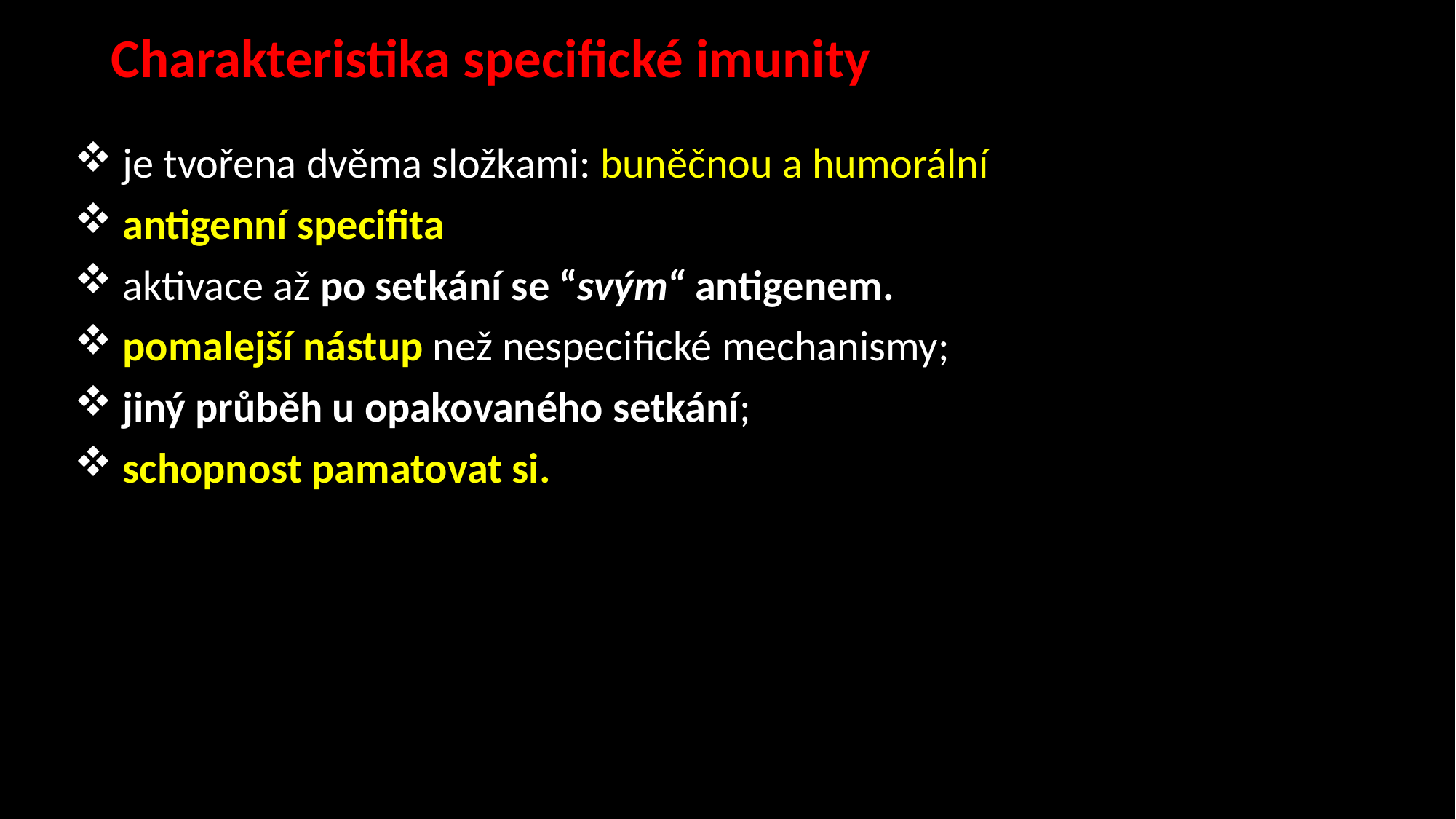

# Charakteristika specifické imunity
 je tvořena dvěma složkami: buněčnou a humorální
 antigenní specifita
 aktivace až po setkání se “svým“ antigenem.
 pomalejší nástup než nespecifické mechanismy;
 jiný průběh u opakovaného setkání;
 schopnost pamatovat si.